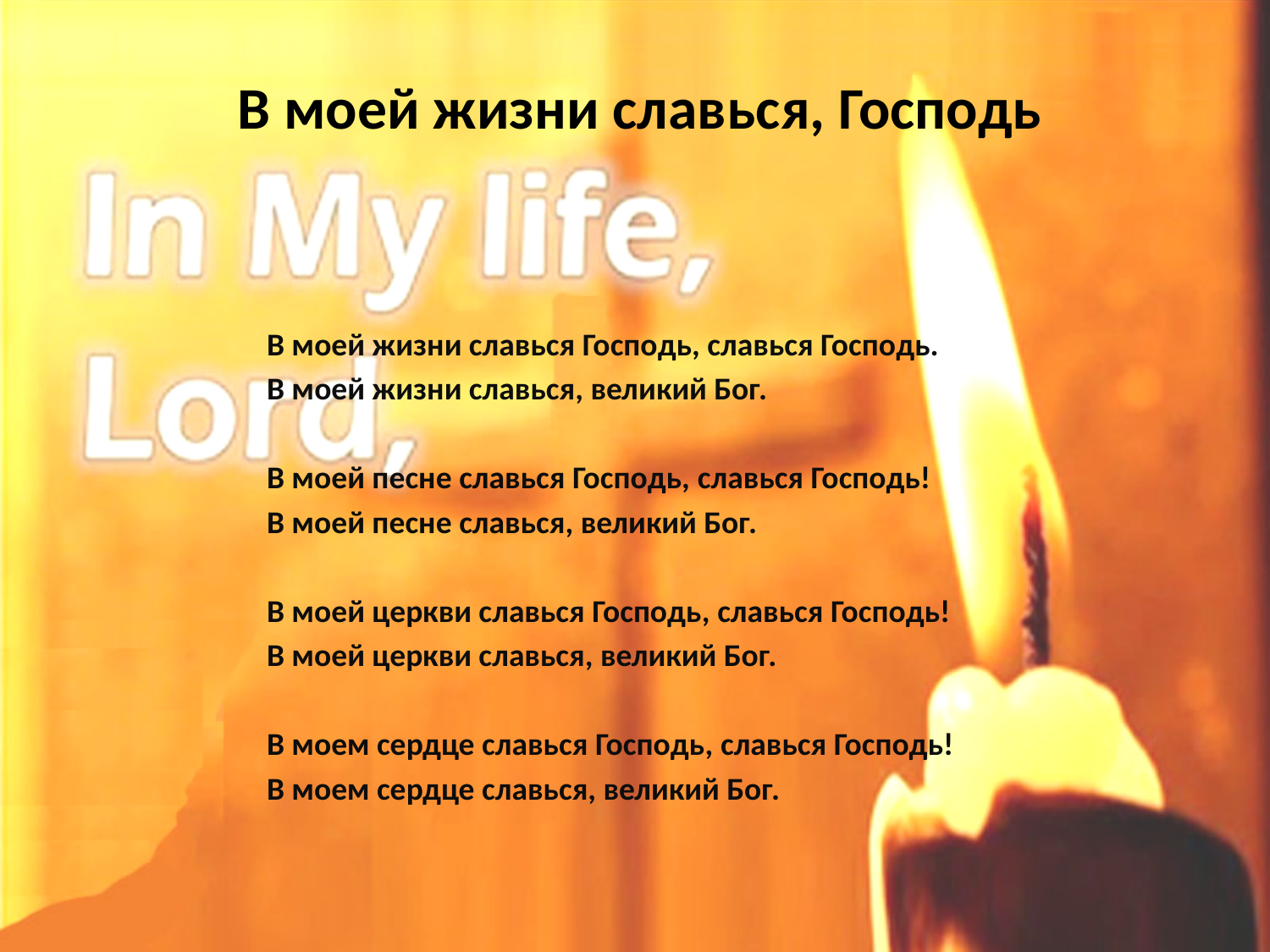

# В моей жизни славься, Господь
В м‍‍ое‍‍й ж‍‍изн‍‍и сл‍‍авься Госпо‍‍дь, сл‍‍авься Госпо‍‍дь.
В м‍‍ое‍‍й ж‍‍изн‍‍и сл‍‍авься, вел‍‍икий Б‍‍ог.

В моей песне славься Господь, славься Господь!
В моей песне славься, великий Бог.

В моей церкви славься Господь, славься Господь!
В моей церкви славься, великий Бог.

В моем сердце славься Господь, славься Господь!
В моем сердце славься, великий Бог.